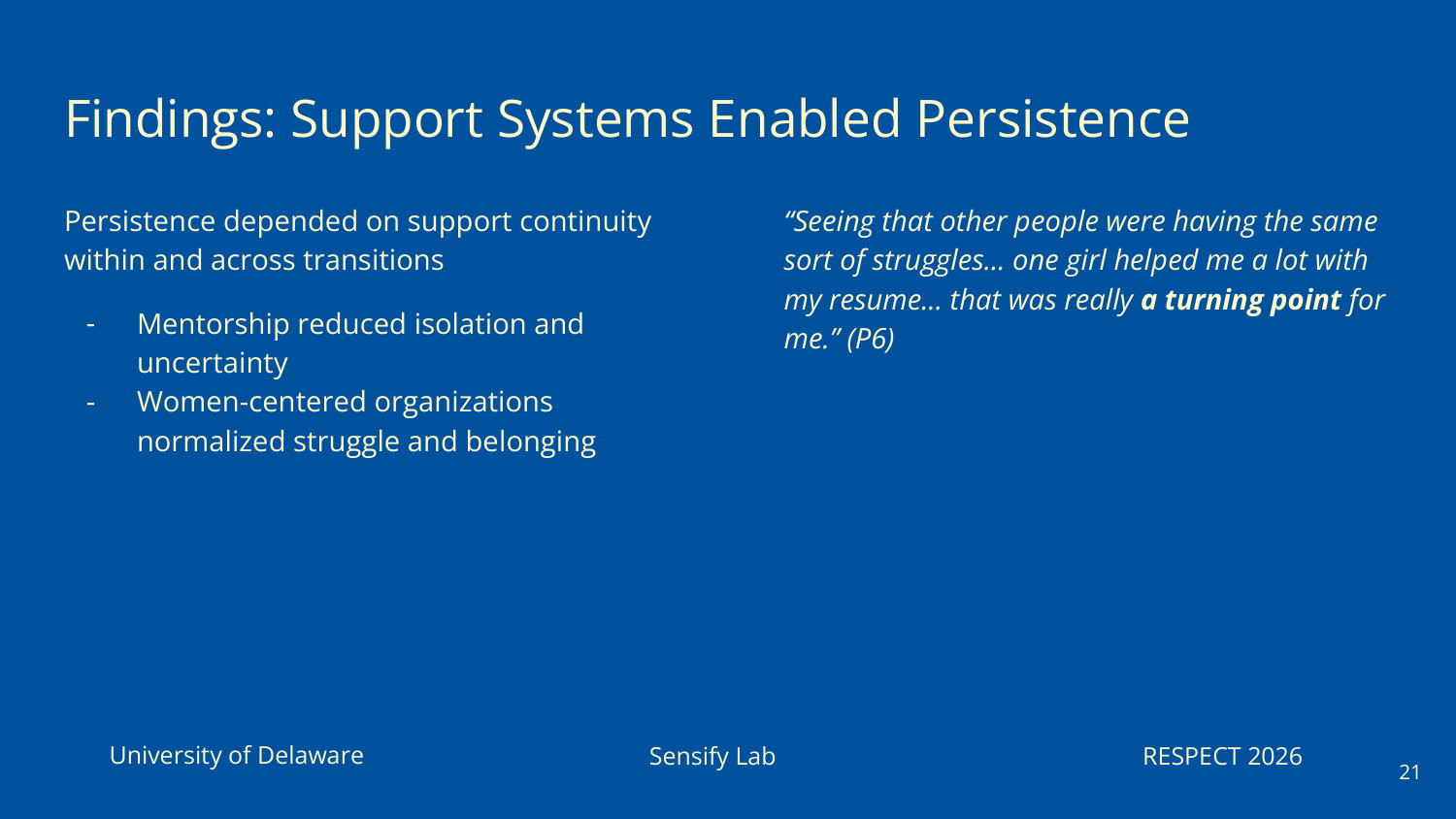

# Findings: Support Systems Enabled Persistence
Persistence depended on support continuity within and across transitions
Mentorship reduced isolation and uncertainty
Women-centered organizations normalized struggle and belonging
“Seeing that other people were having the same sort of struggles... one girl helped me a lot with my resume... that was really a turning point for me.” (P6)
University of Delaware
Sensify Lab
RESPECT 2026
21